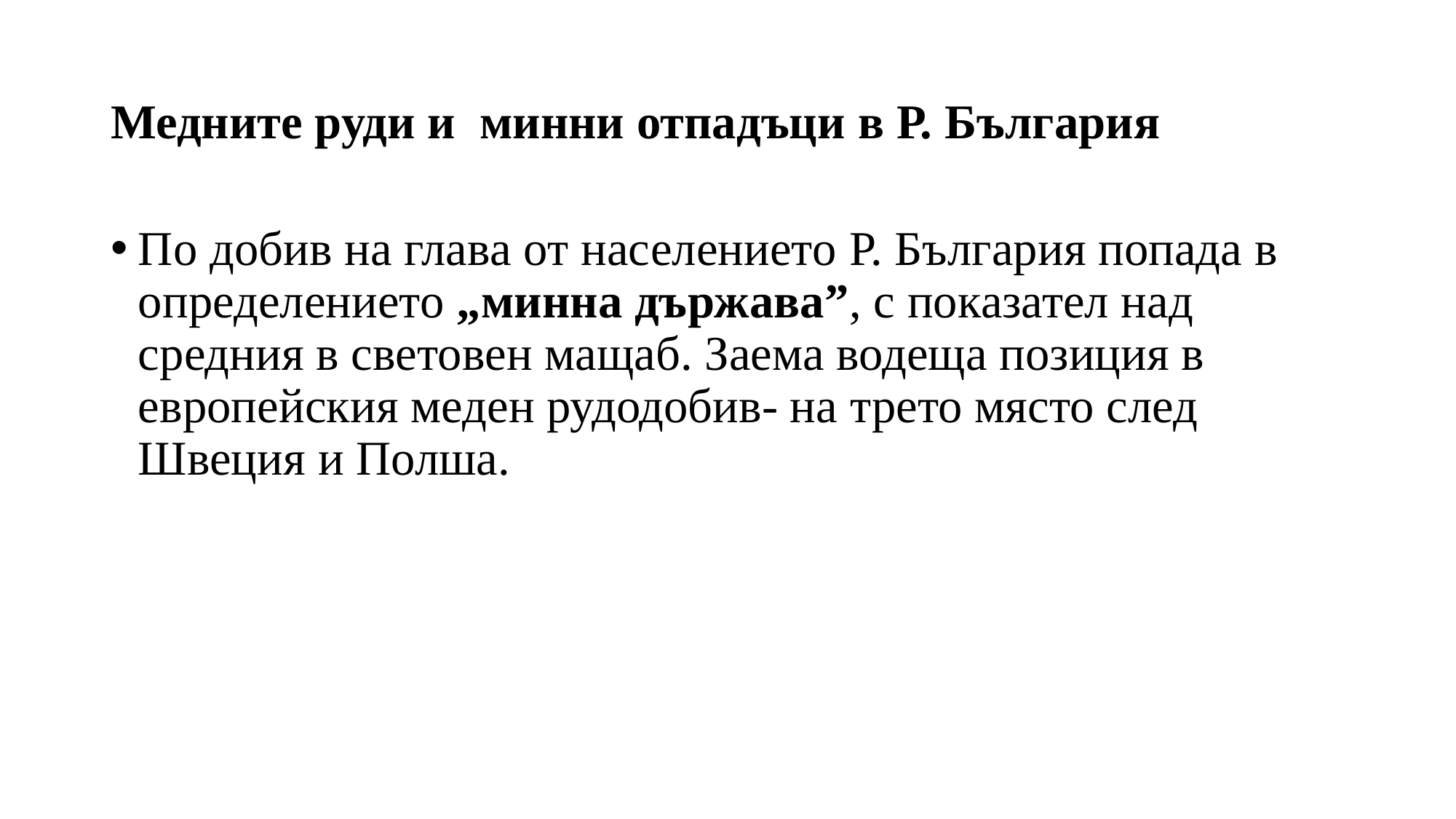

# Медните руди и  минни отпадъци в Р. България
По добив на глава от населението Р. България попада в определението „минна държава”, с показател над средния в световен мащаб. Заема водеща позиция в европейския меден рудодобив- на трето място след Швеция и Полша.